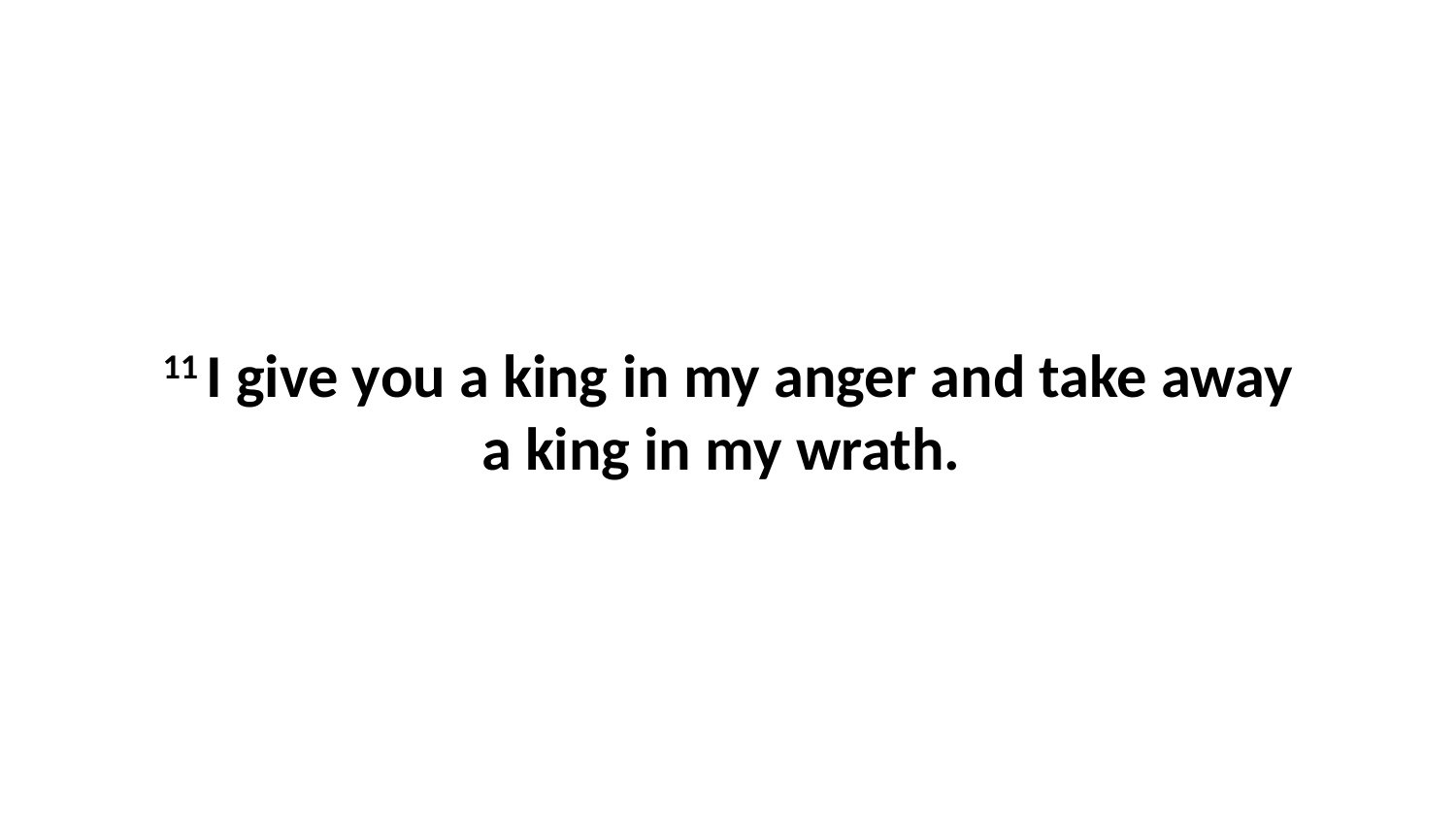

11 I give you a king in my anger and take away a king in my wrath.